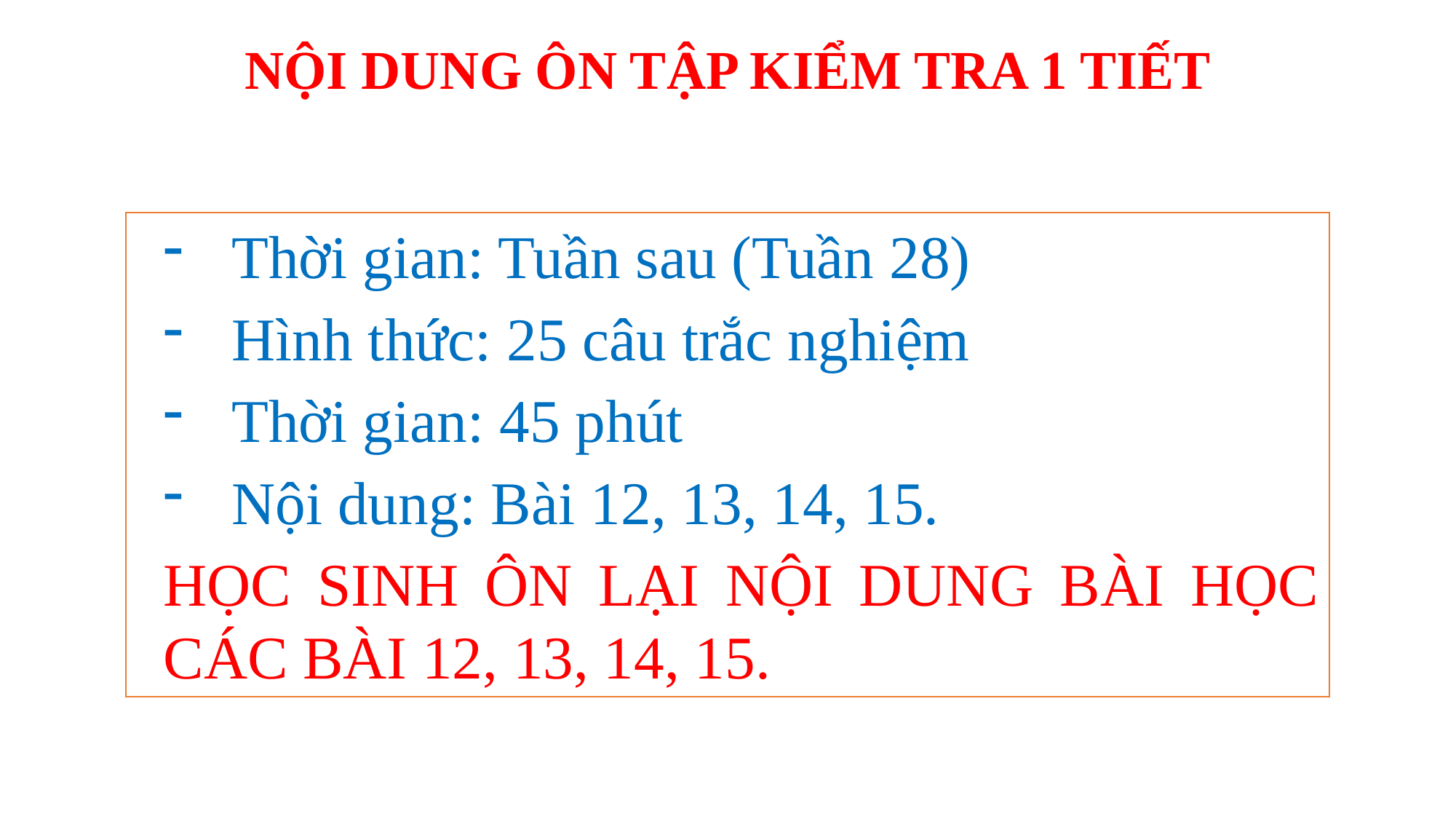

# NỘI DUNG ÔN TẬP KIỂM TRA 1 TIẾT
Thời gian: Tuần sau (Tuần 28)
Hình thức: 25 câu trắc nghiệm
Thời gian: 45 phút
Nội dung: Bài 12, 13, 14, 15.
HỌC SINH ÔN LẠI NỘI DUNG BÀI HỌC CÁC BÀI 12, 13, 14, 15.